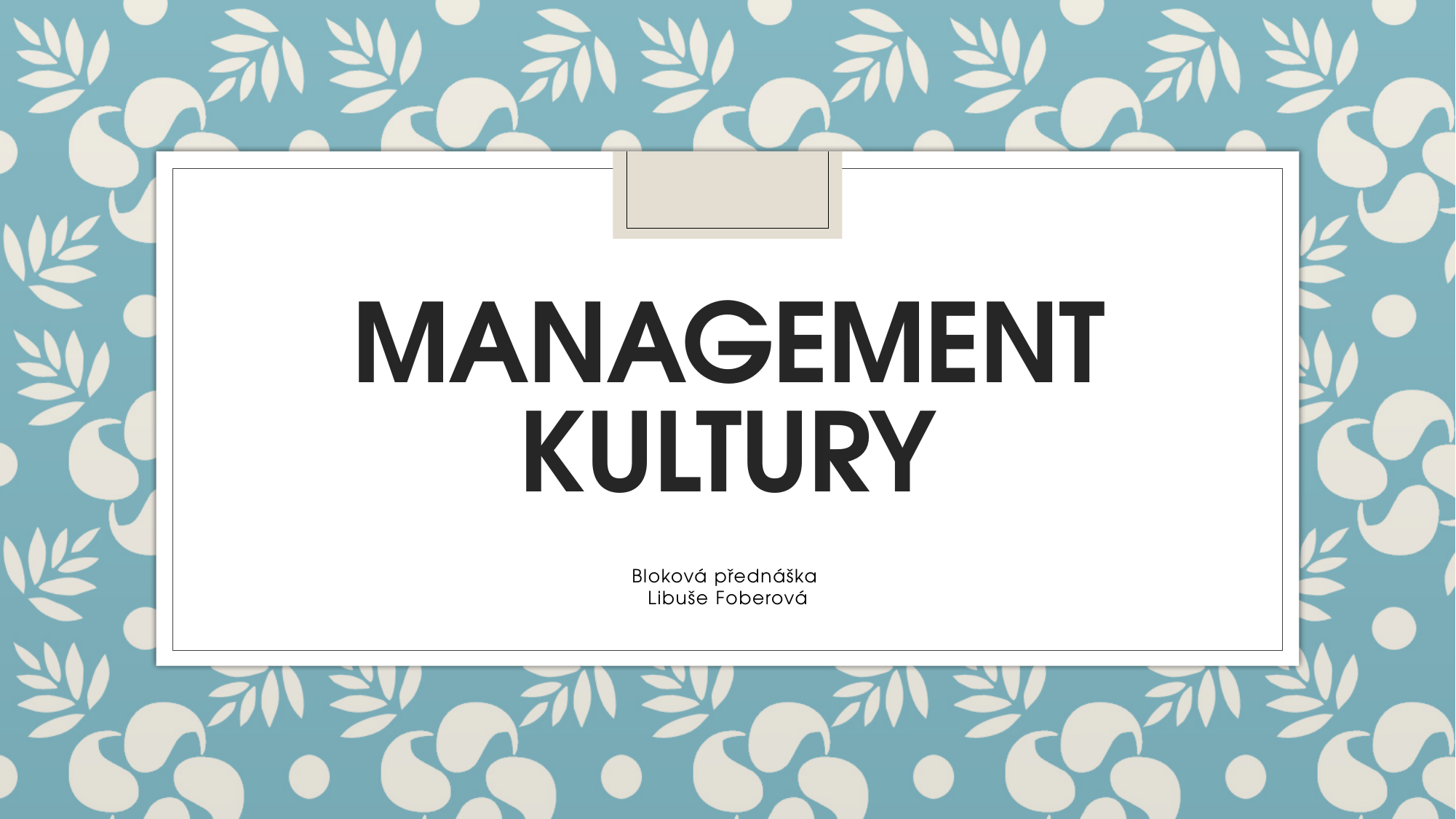

# Management kultury
Bloková přednáška
Libuše Foberová